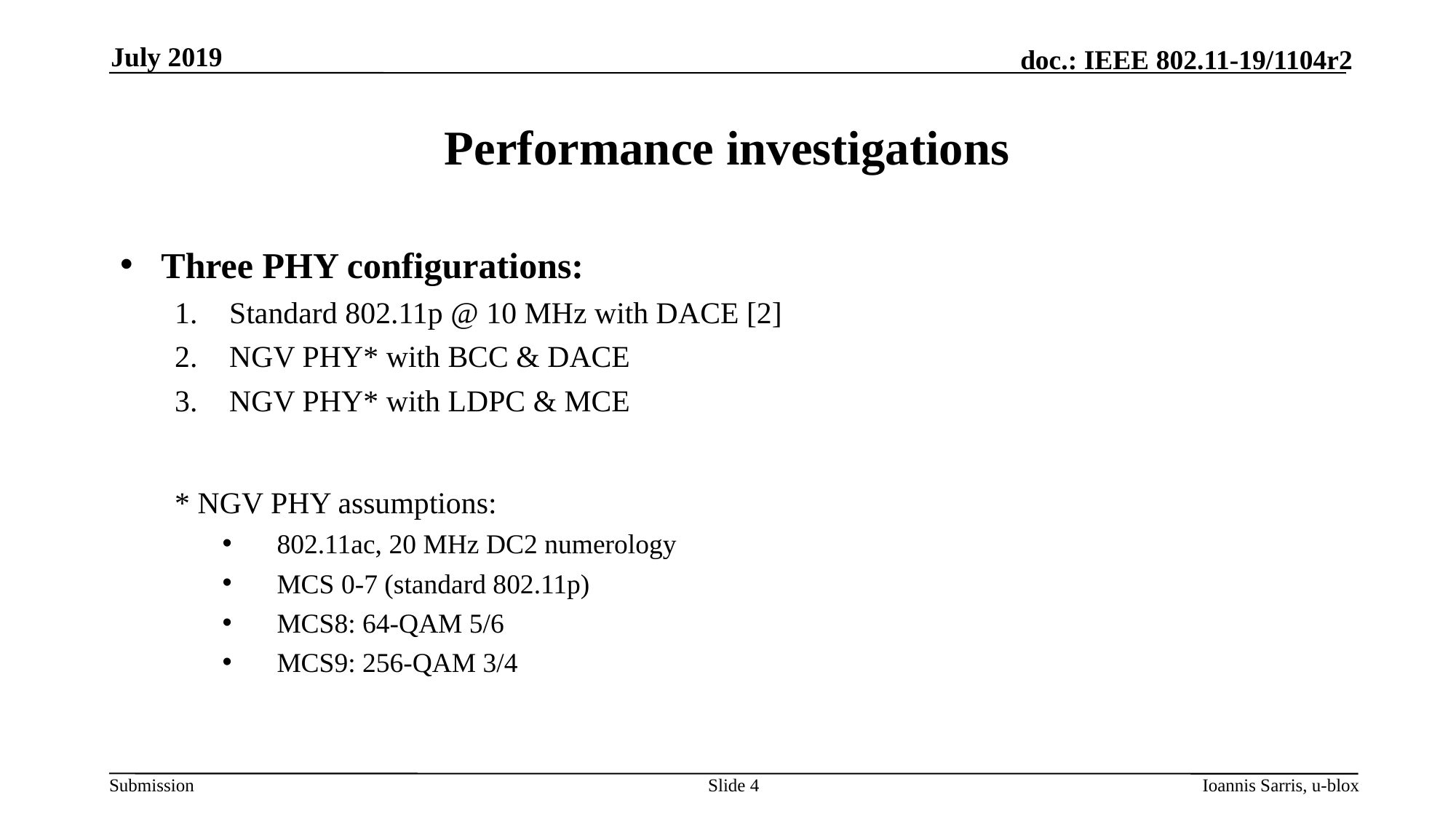

July 2019
# Performance investigations
Three PHY configurations:
Standard 802.11p @ 10 MHz with DACE [2]
NGV PHY* with BCC & DACE
NGV PHY* with LDPC & MCE

* NGV PHY assumptions:
802.11ac, 20 MHz DC2 numerology
MCS 0-7 (standard 802.11p)
MCS8: 64-QAM 5/6
MCS9: 256-QAM 3/4

Slide 4
Ioannis Sarris, u-blox